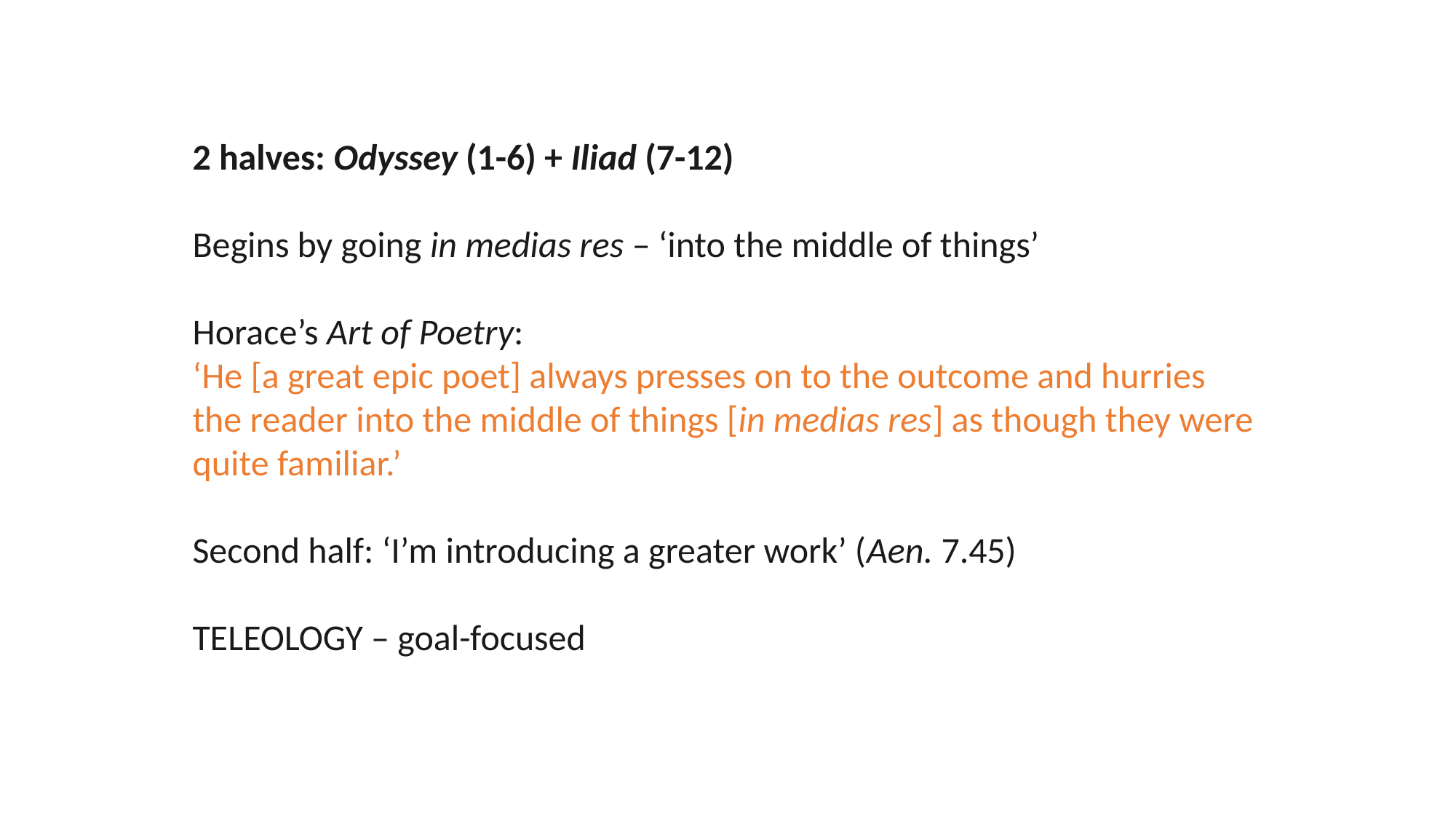

2 halves: Odyssey (1-6) + Iliad (7-12)

Begins by going in medias res – ‘into the middle of things’

Horace’s Art of Poetry:
‘He [a great epic poet] always presses on to the outcome and hurries the reader into the middle of things [in medias res] as though they were quite familiar.’

Second half: ‘I’m introducing a greater work’ (Aen. 7.45)

TELEOLOGY – goal-focused